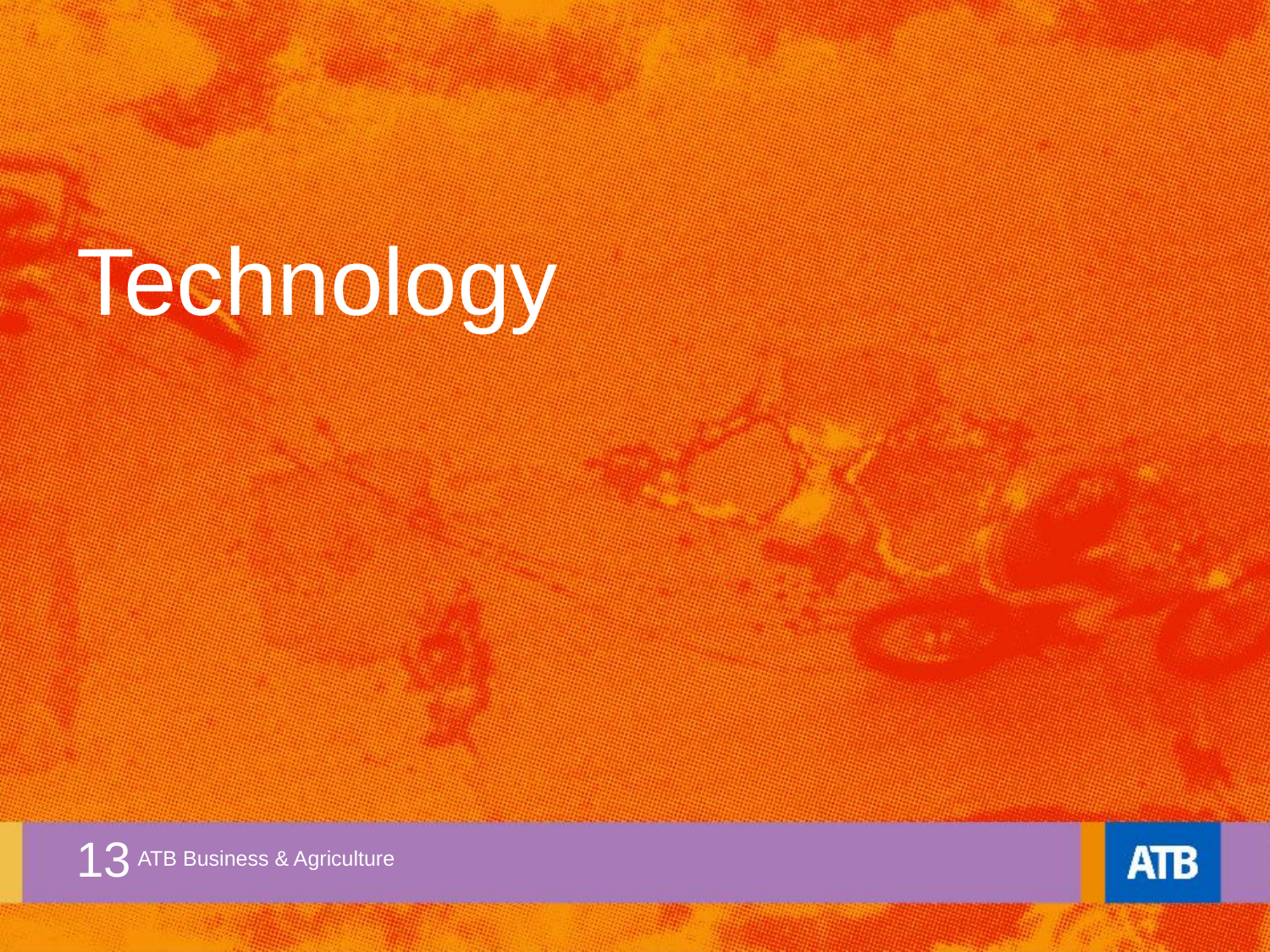

# Technology
13
ATB Business & Agriculture